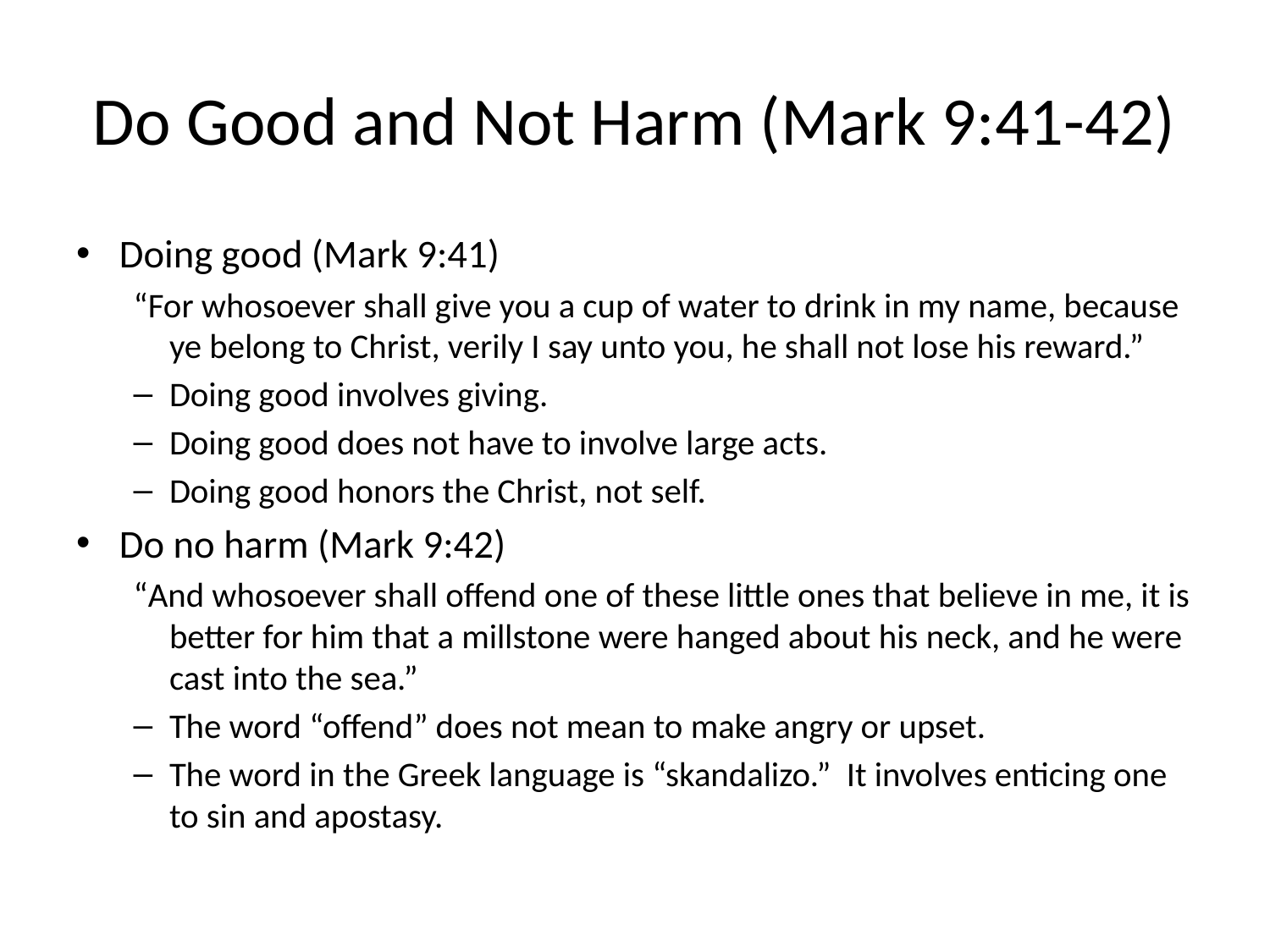

# Do Good and Not Harm (Mark 9:41-42)
Doing good (Mark 9:41)
“For whosoever shall give you a cup of water to drink in my name, because ye belong to Christ, verily I say unto you, he shall not lose his reward.”
Doing good involves giving.
Doing good does not have to involve large acts.
Doing good honors the Christ, not self.
Do no harm (Mark 9:42)
“And whosoever shall offend one of these little ones that believe in me, it is better for him that a millstone were hanged about his neck, and he were cast into the sea.”
The word “offend” does not mean to make angry or upset.
The word in the Greek language is “skandalizo.”  It involves enticing one to sin and apostasy.